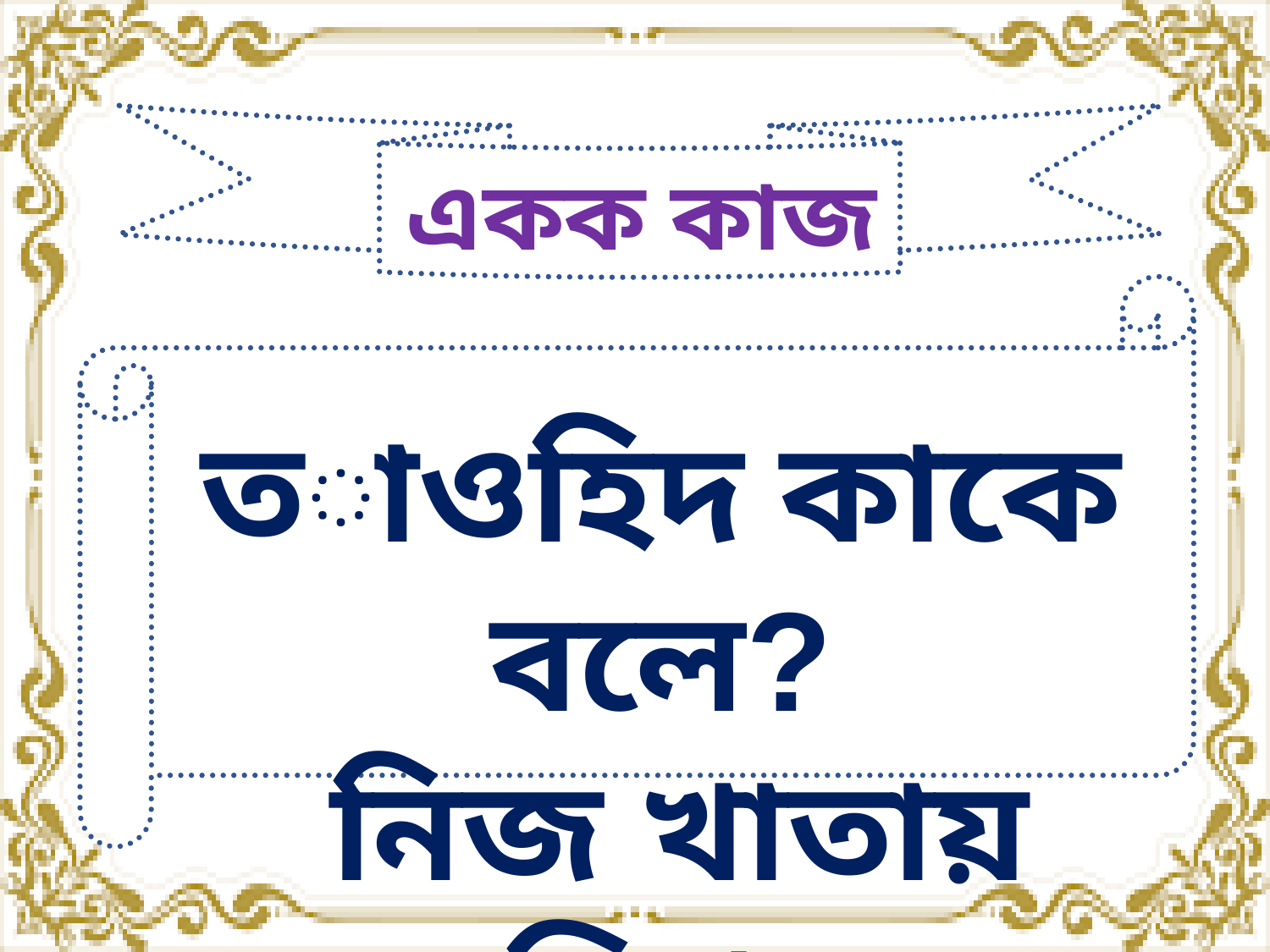

একক কাজ

তাওহিদ কাকে বলে?
 নিজ খাতায় লিখ।